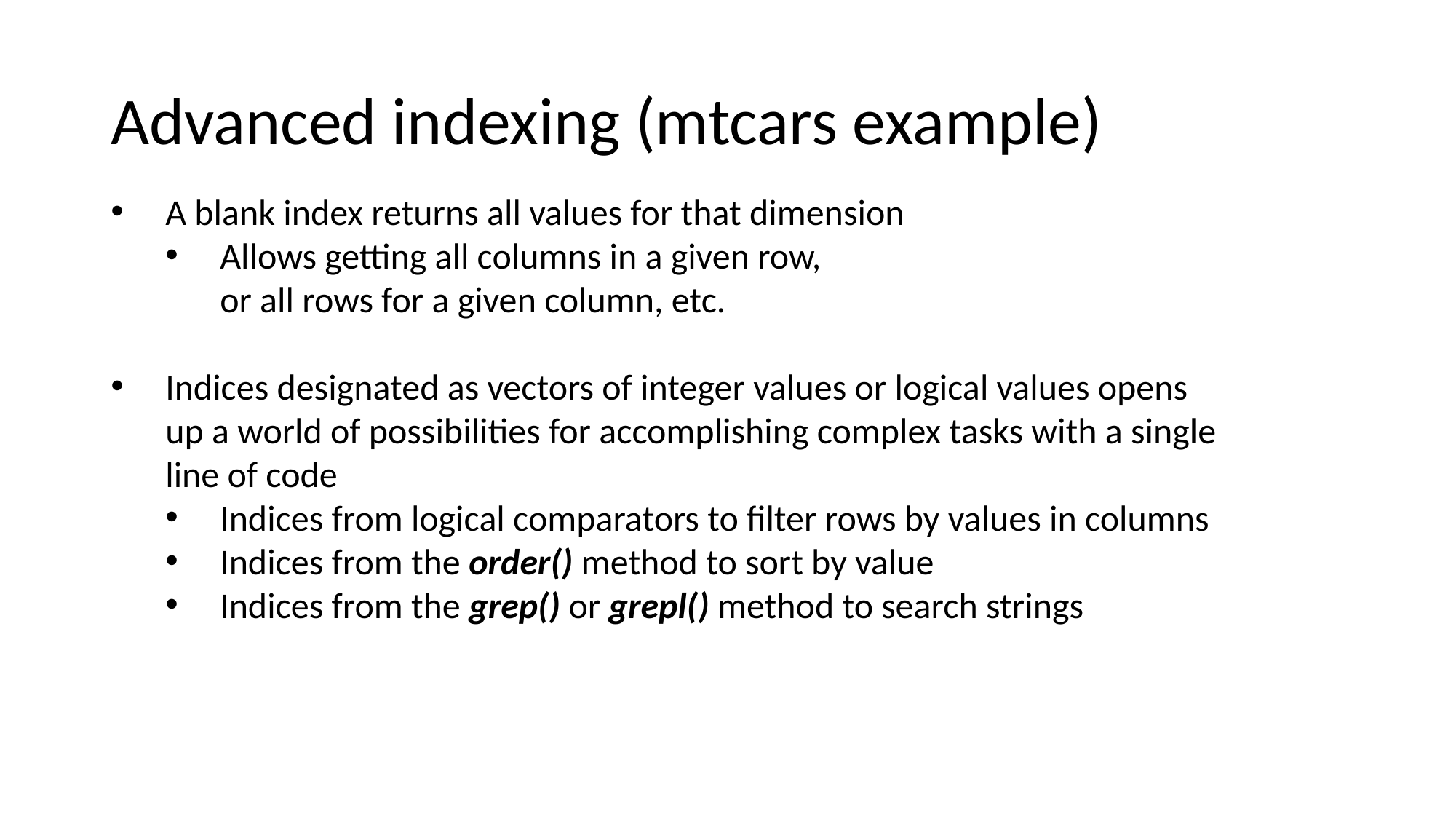

# Advanced indexing (mtcars example)
A blank index returns all values for that dimension
Allows getting all columns in a given row,
or all rows for a given column, etc.

Indices designated as vectors of integer values or logical values opens up a world of possibilities for accomplishing complex tasks with a single line of code
Indices from logical comparators to filter rows by values in columns
Indices from the order() method to sort by value
Indices from the grep() or grepl() method to search strings